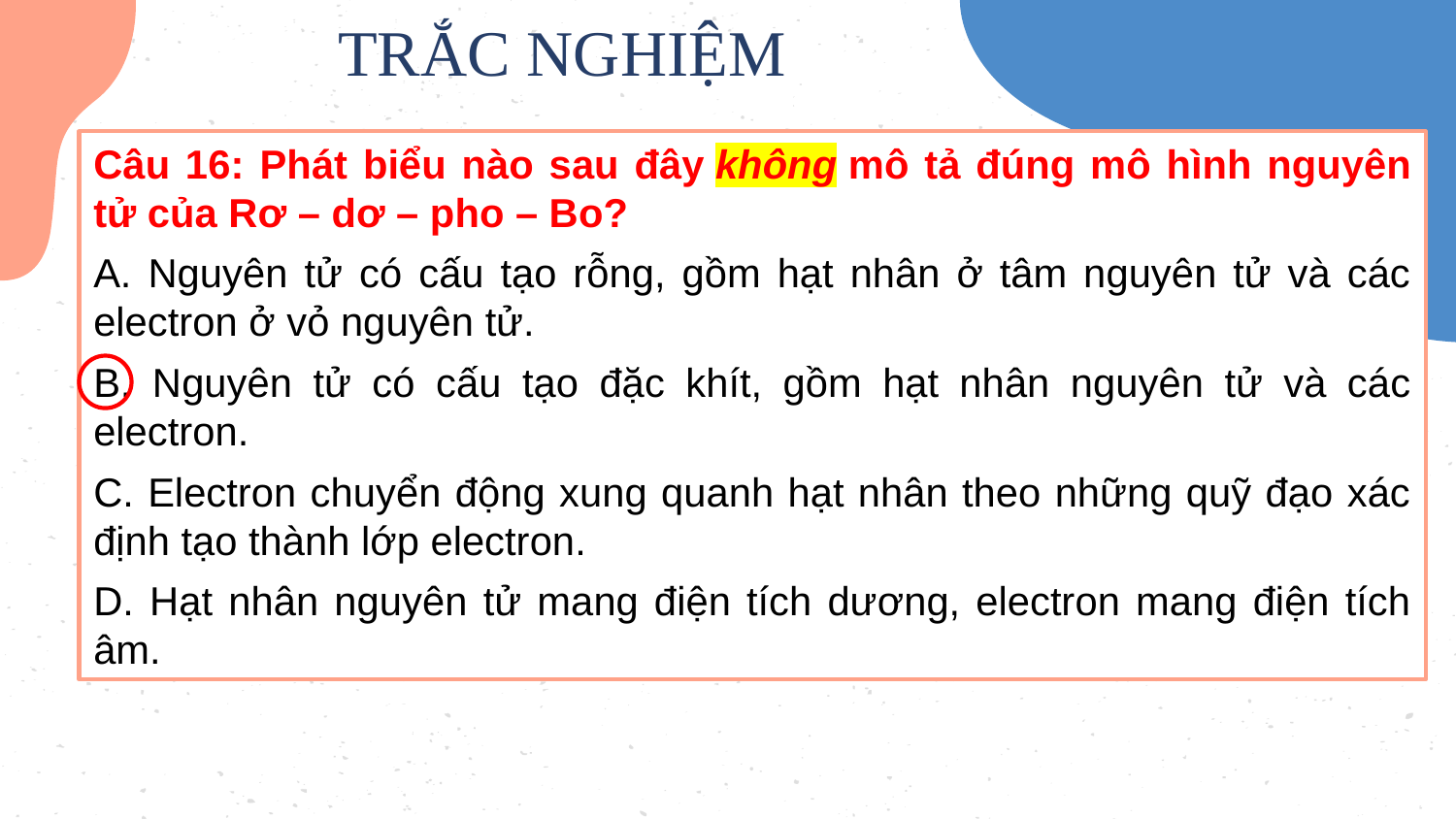

# TRẮC NGHIỆM
Câu 16: Phát biểu nào sau đây không mô tả đúng mô hình nguyên tử của Rơ – dơ – pho – Bo?
A. Nguyên tử có cấu tạo rỗng, gồm hạt nhân ở tâm nguyên tử và các electron ở vỏ nguyên tử.
B. Nguyên tử có cấu tạo đặc khít, gồm hạt nhân nguyên tử và các electron.
C. Electron chuyển động xung quanh hạt nhân theo những quỹ đạo xác định tạo thành lớp electron.
D. Hạt nhân nguyên tử mang điện tích dương, electron mang điện tích âm.